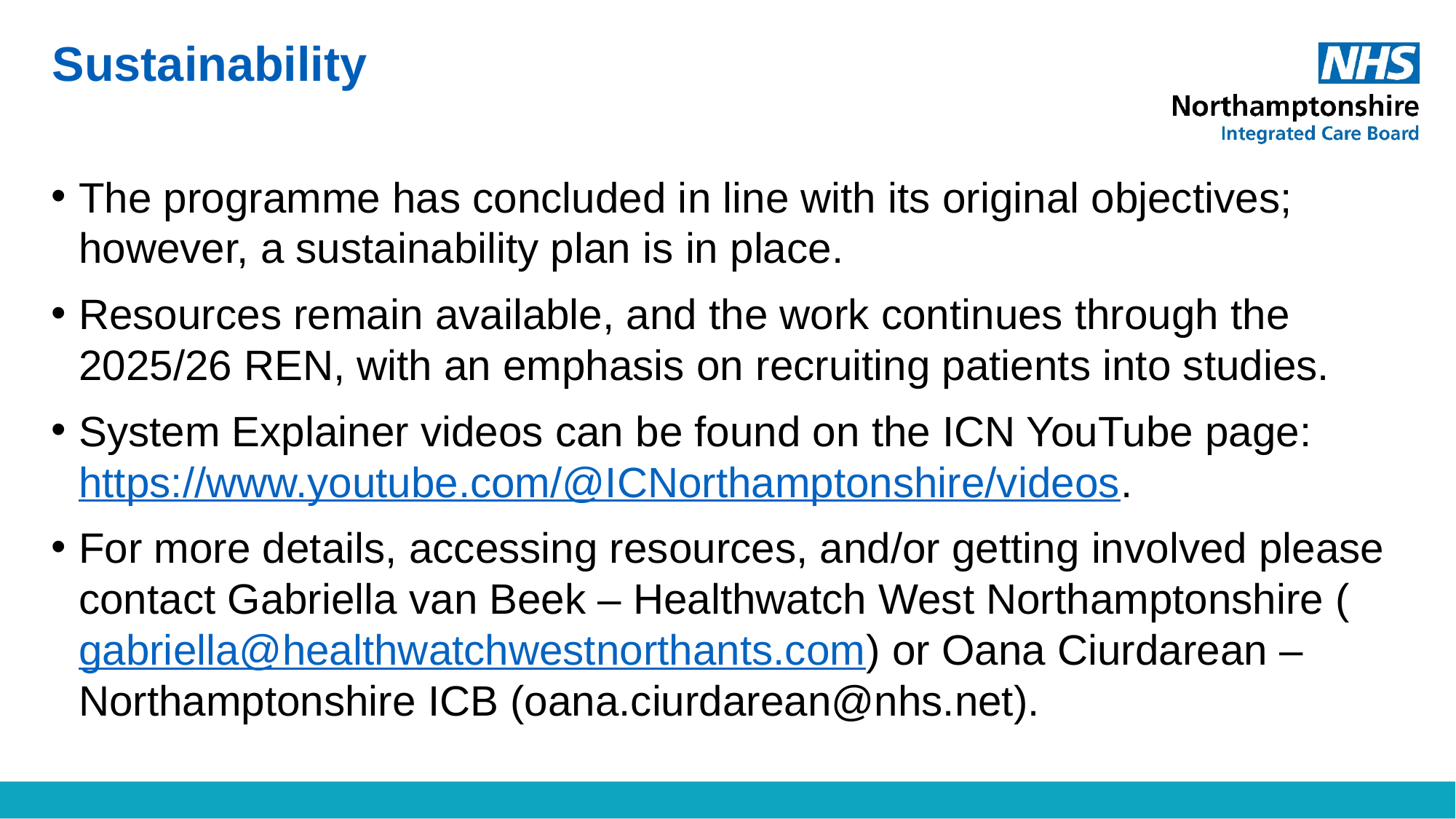

# Sustainability
The programme has concluded in line with its original objectives; however, a sustainability plan is in place.
Resources remain available, and the work continues through the 2025/26 REN, with an emphasis on recruiting patients into studies.
System Explainer videos can be found on the ICN YouTube page: https://www.youtube.com/@ICNorthamptonshire/videos.
For more details, accessing resources, and/or getting involved please contact Gabriella van Beek – Healthwatch West Northamptonshire (gabriella@healthwatchwestnorthants.com) or Oana Ciurdarean – Northamptonshire ICB (oana.ciurdarean@nhs.net).